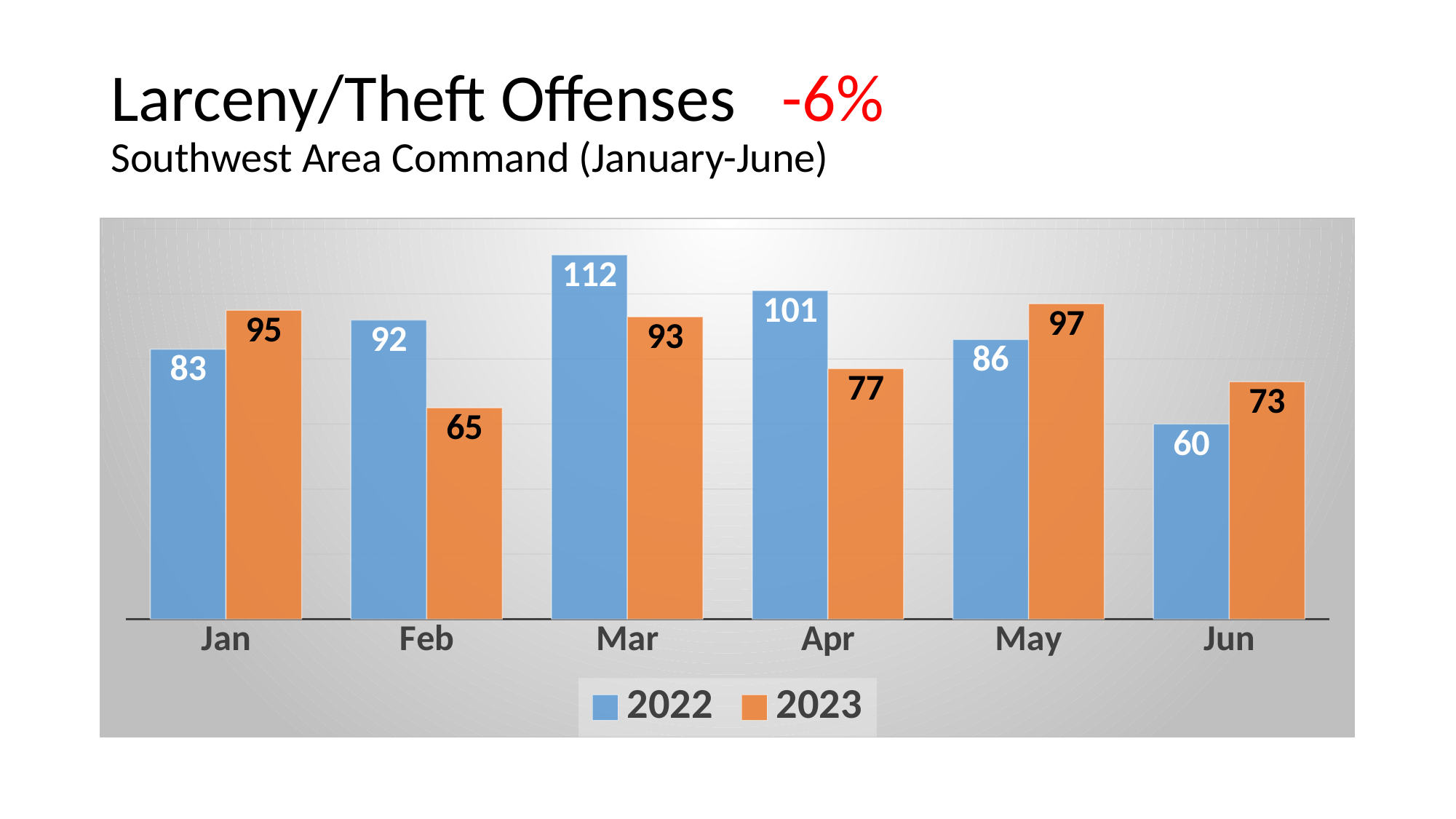

# Larceny/Theft Offenses   -6% Southwest Area Command (January-June)

### Chart

| Category | 2022 | 2023 |
|---|---|---|
| Jan | 83.0 | 95.0 |
| Feb | 92.0 | 65.0 |
| Mar | 112.0 | 93.0 |
| Apr | 101.0 | 77.0 |
| May | 86.0 | 97.0 |
| Jun | 60.0 | 73.0 |